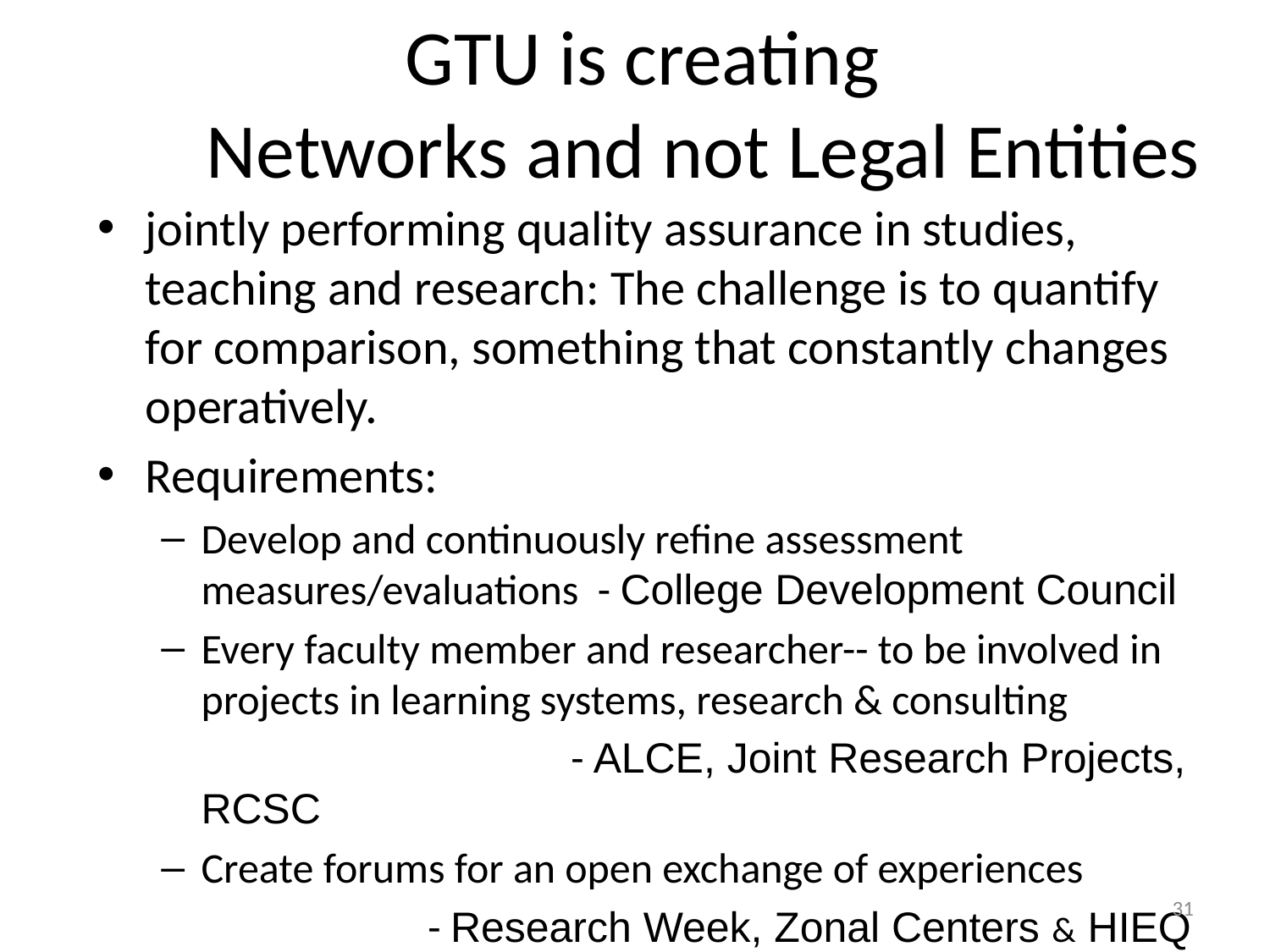

# GTU is creating Networks and not Legal Entities
jointly performing quality assurance in studies, teaching and research: The challenge is to quantify for comparison, something that constantly changes operatively.
Requirements:
Develop and continuously refine assessment measures/evaluations  - College Development Council
Every faculty member and researcher-- to be involved in projects in learning systems, research & consulting
                                           - ALCE, Joint Research Projects, RCSC
Create forums for an open exchange of experiences
                            - Research Week, Zonal Centers & HIEQ Clubs
31